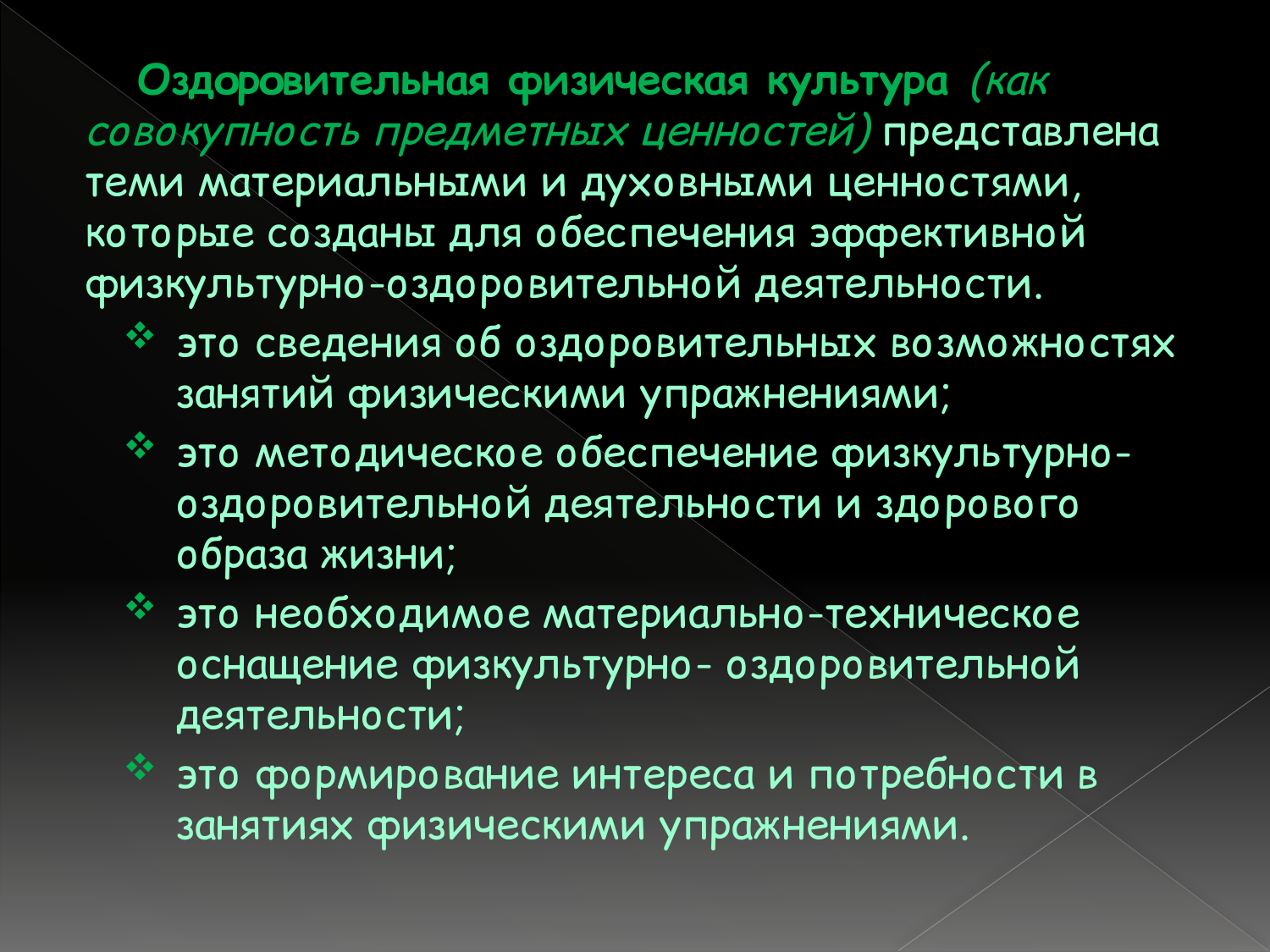

Оздоровительная физическая культура (как совокупность предметных ценностей) представлена теми материальными и духовными ценностями, которые созданы для обеспечения эффективной физкультурно-оздоровительной деятельности.
это сведения об оздоровительных возможностях занятий физическими упражнениями;
это методическое обеспечение физкультурно-оздоровительной деятельности и здорового образа жизни;
это необходимое материально-техническое оснащение физкультурно- оздоровительной деятельности;
это формирование интереса и потребности в занятиях физическими упражнениями.